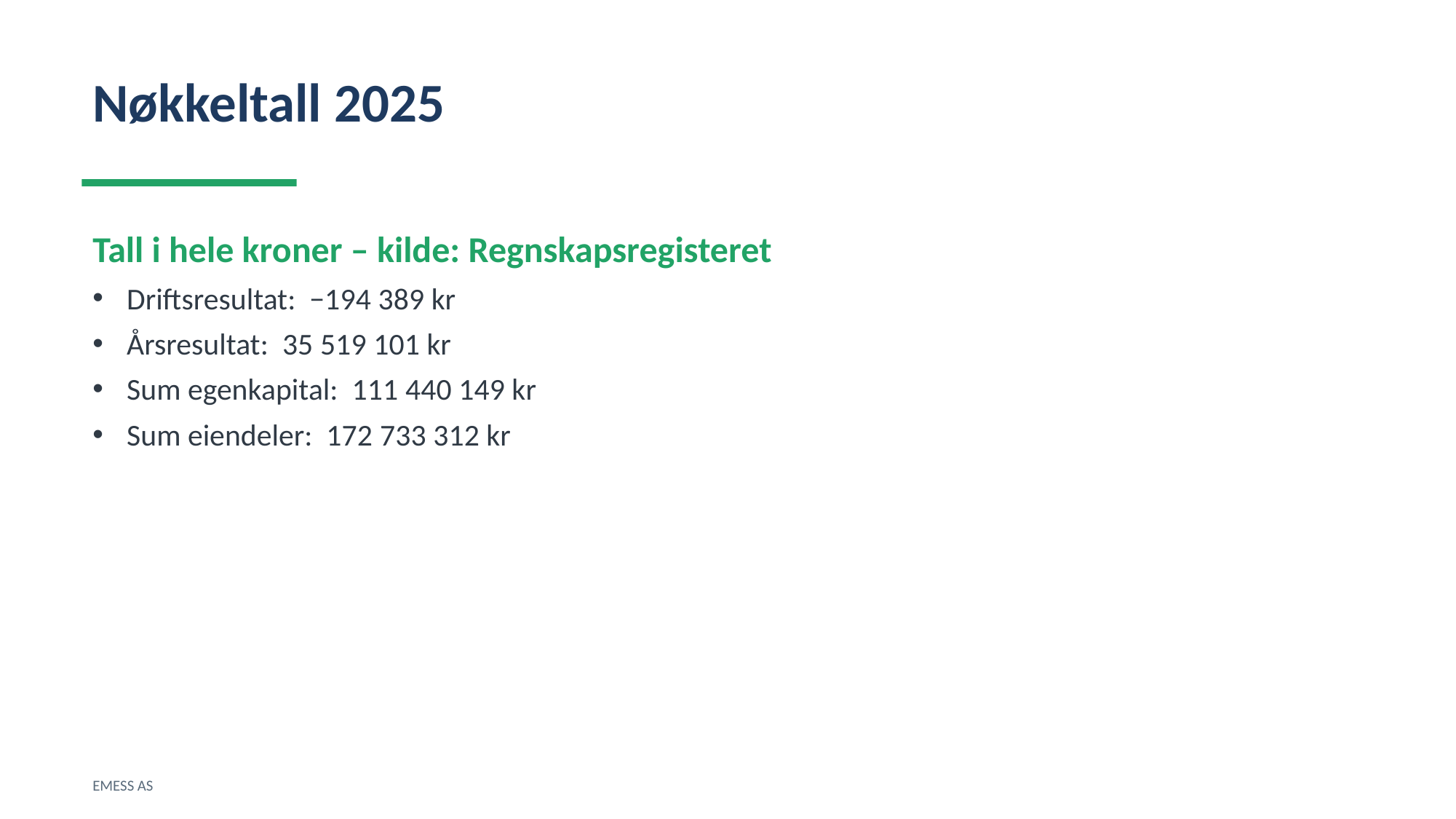

Nøkkeltall 2025

Tall i hele kroner – kilde: Regnskapsregisteret
Driftsresultat:  −194 389 kr
Årsresultat:  35 519 101 kr
Sum egenkapital:  111 440 149 kr
Sum eiendeler:  172 733 312 kr
EMESS AS